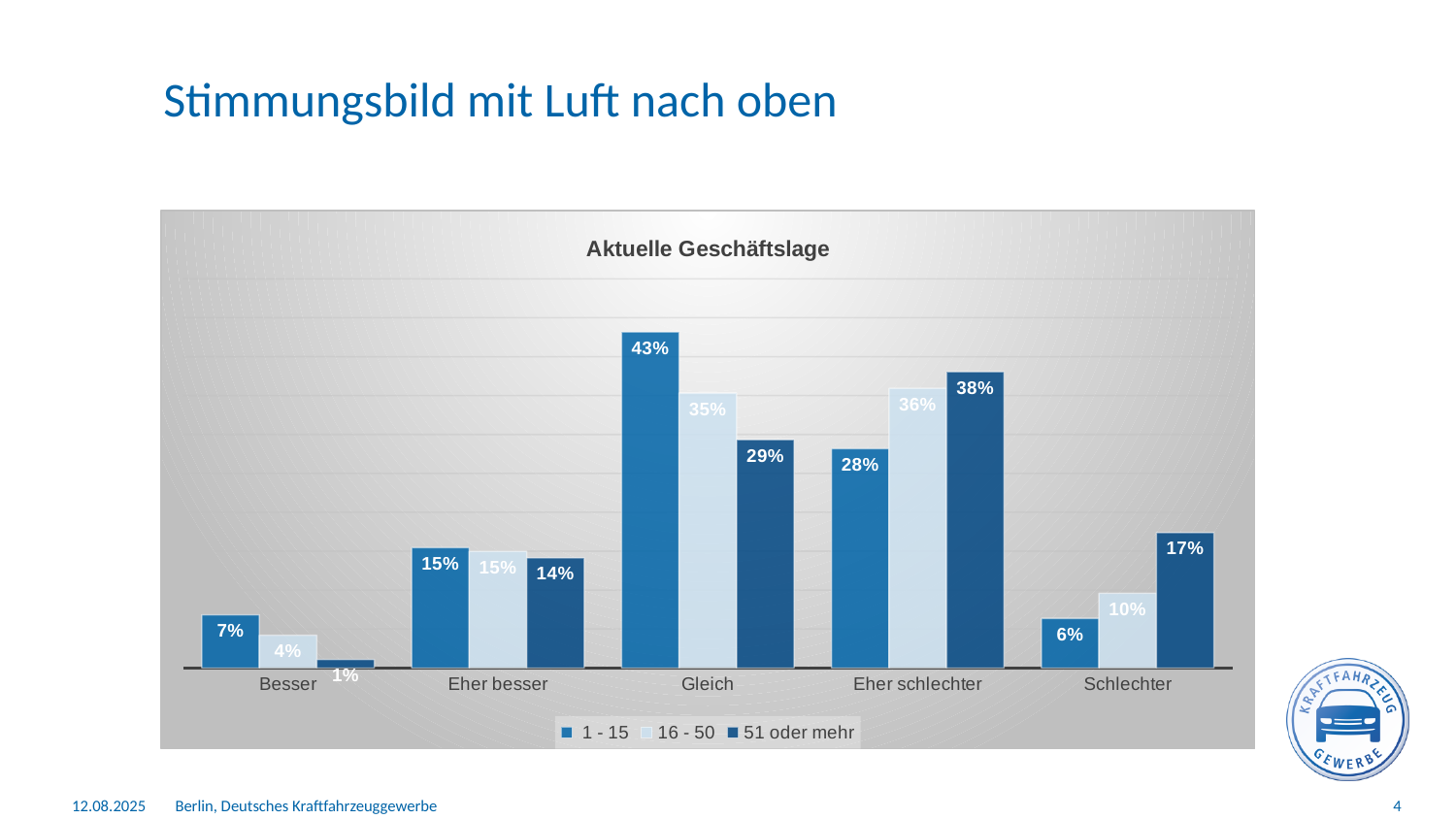

# Stimmungsbild mit Luft nach oben

### Chart: Aktuelle Geschäftslage

| Category |  1 - 15 | 16 - 50 | 51 oder mehr |
|---|---|---|---|
| Besser | 0.06818181818181818 | 0.041916167664670656 | 0.010869565217391304 |
| Eher besser | 0.15454545454545454 | 0.1497005988023952 | 0.14130434782608695 |
| Gleich | 0.4318181818181818 | 0.3532934131736527 | 0.29347826086956524 |
| Eher schlechter | 0.2818181818181818 | 0.3592814371257485 | 0.3804347826086957 |
| Schlechter | 0.06363636363636363 | 0.09580838323353294 | 0.17391304347826086 |
12.08.2025
Berlin, Deutsches Kraftfahrzeuggewerbe
4